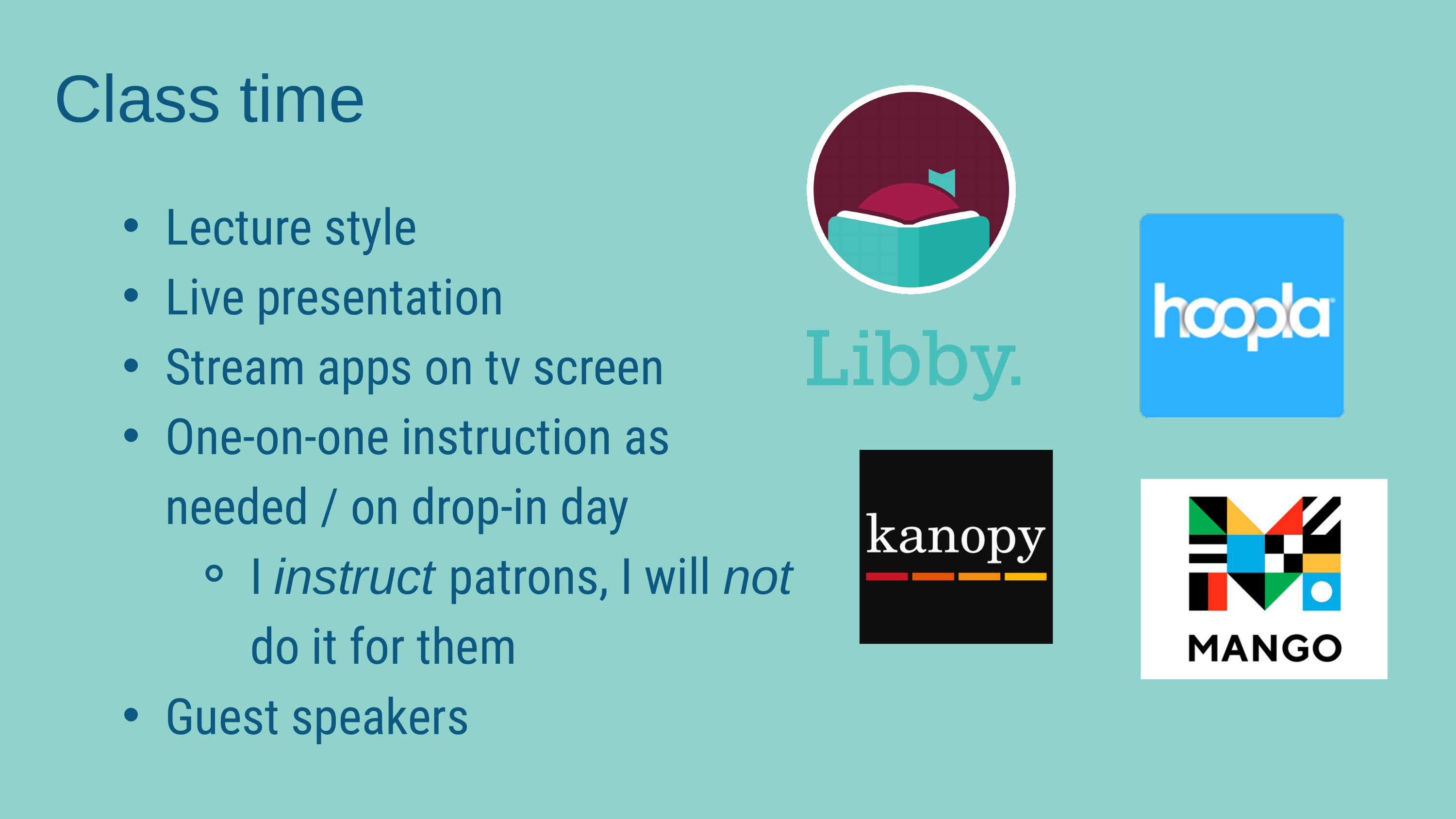

Class time

Lecture style
Live presentation
Stream apps on tv screen
One-on-one instruction as needed / on drop-in day
I instruct patrons, I will not do it for them
Guest speakers